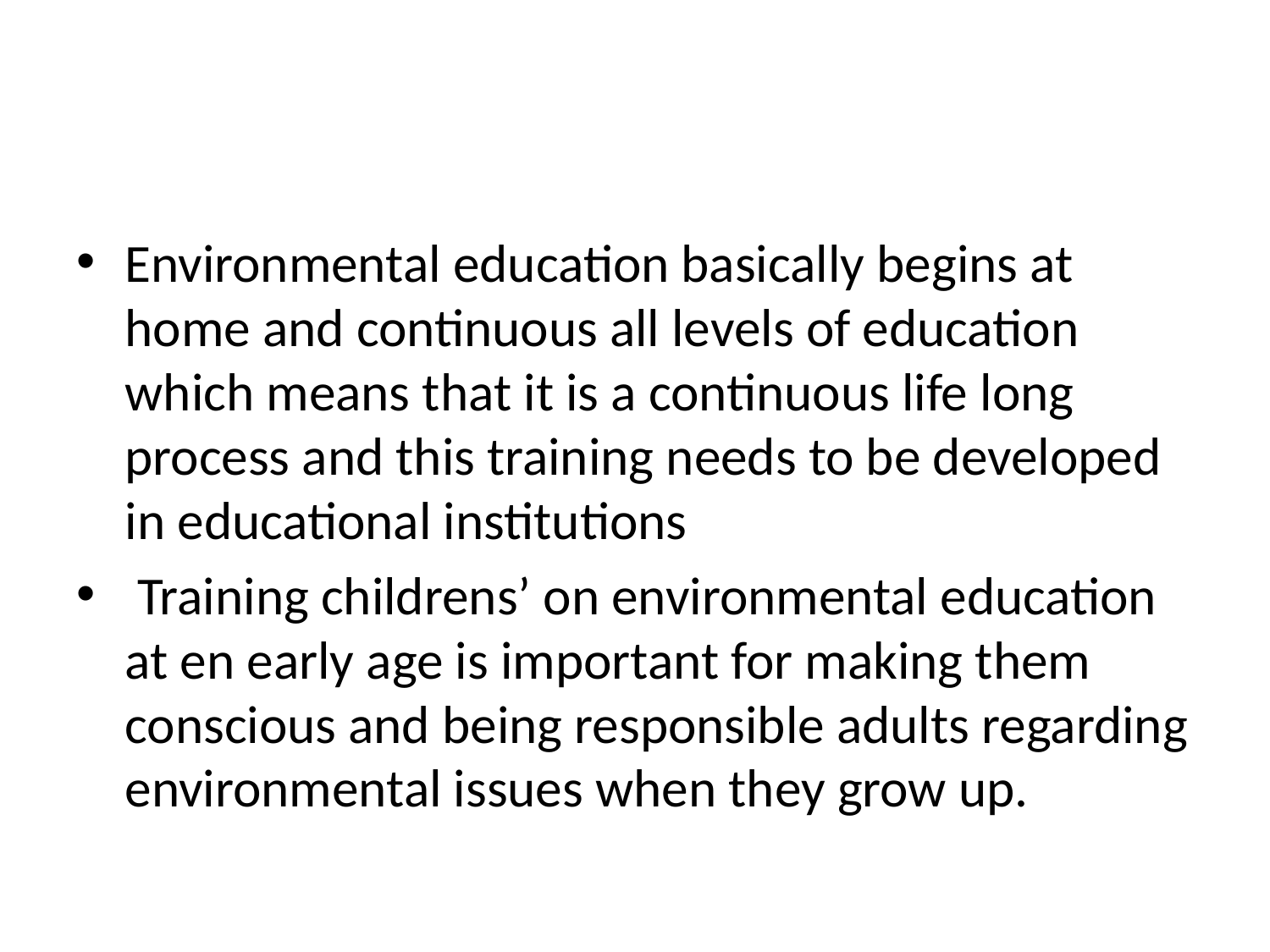

Environmental education basically begins at home and continuous all levels of education which means that it is a continuous life long process and this training needs to be developed in educational institutions
 Training childrens’ on environmental education at en early age is important for making them conscious and being responsible adults regarding environmental issues when they grow up.